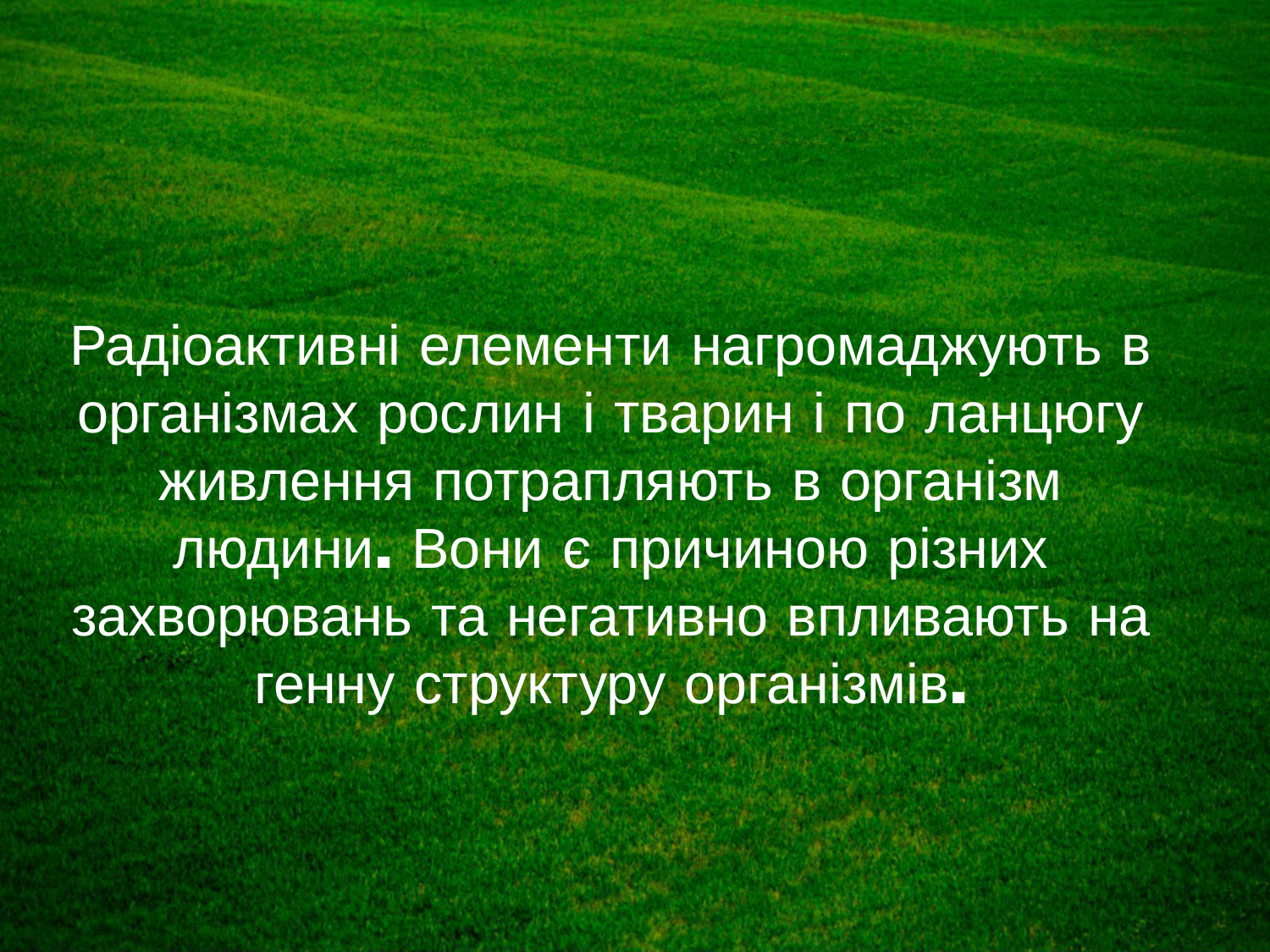

# Радіоактивні елементи нагромаджують в організмах рослин і тварин і по ланцюгу живлення потрапляють в організм людини. Вони є причиною різних захворювань та негативно впливають на генну структуру організмів.